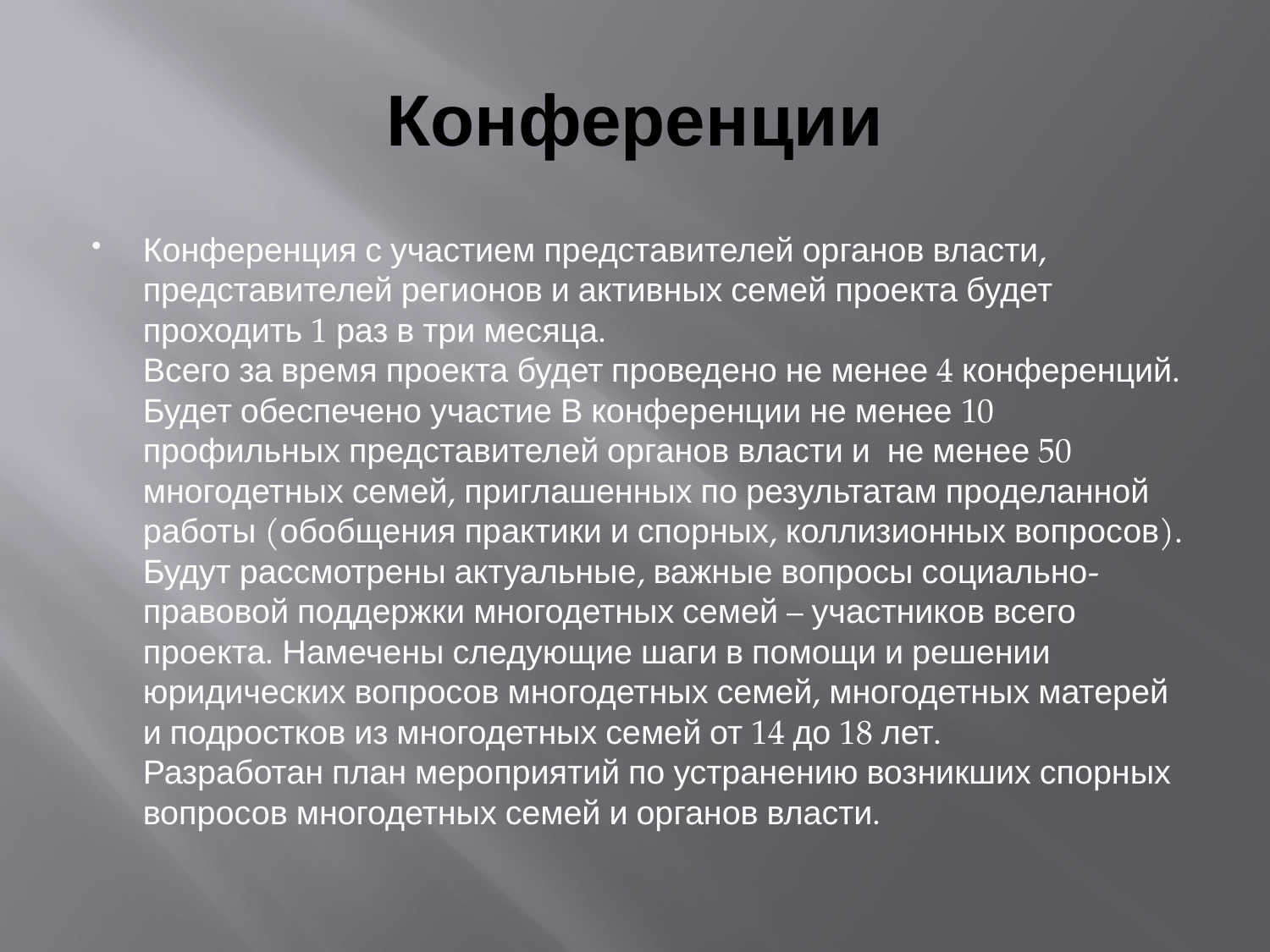

# Конференции
Конференция с участием представителей органов власти, представителей регионов и активных семей проекта будет проходить 1 раз в три месяца.
Всего за время проекта будет проведено не менее 4 конференций. Будет обеспечено участие В конференции не менее 10 профильных представителей органов власти и  не менее 50 многодетных семей, приглашенных по результатам проделанной работы (обобщения практики и спорных, коллизионных вопросов). Будут рассмотрены актуальные, важные вопросы социально-правовой поддержки многодетных семей – участников всего проекта. Намечены следующие шаги в помощи и решении юридических вопросов многодетных семей, многодетных матерей и подростков из многодетных семей от 14 до 18 лет.
Разработан план мероприятий по устранению возникших спорных вопросов многодетных семей и органов власти.